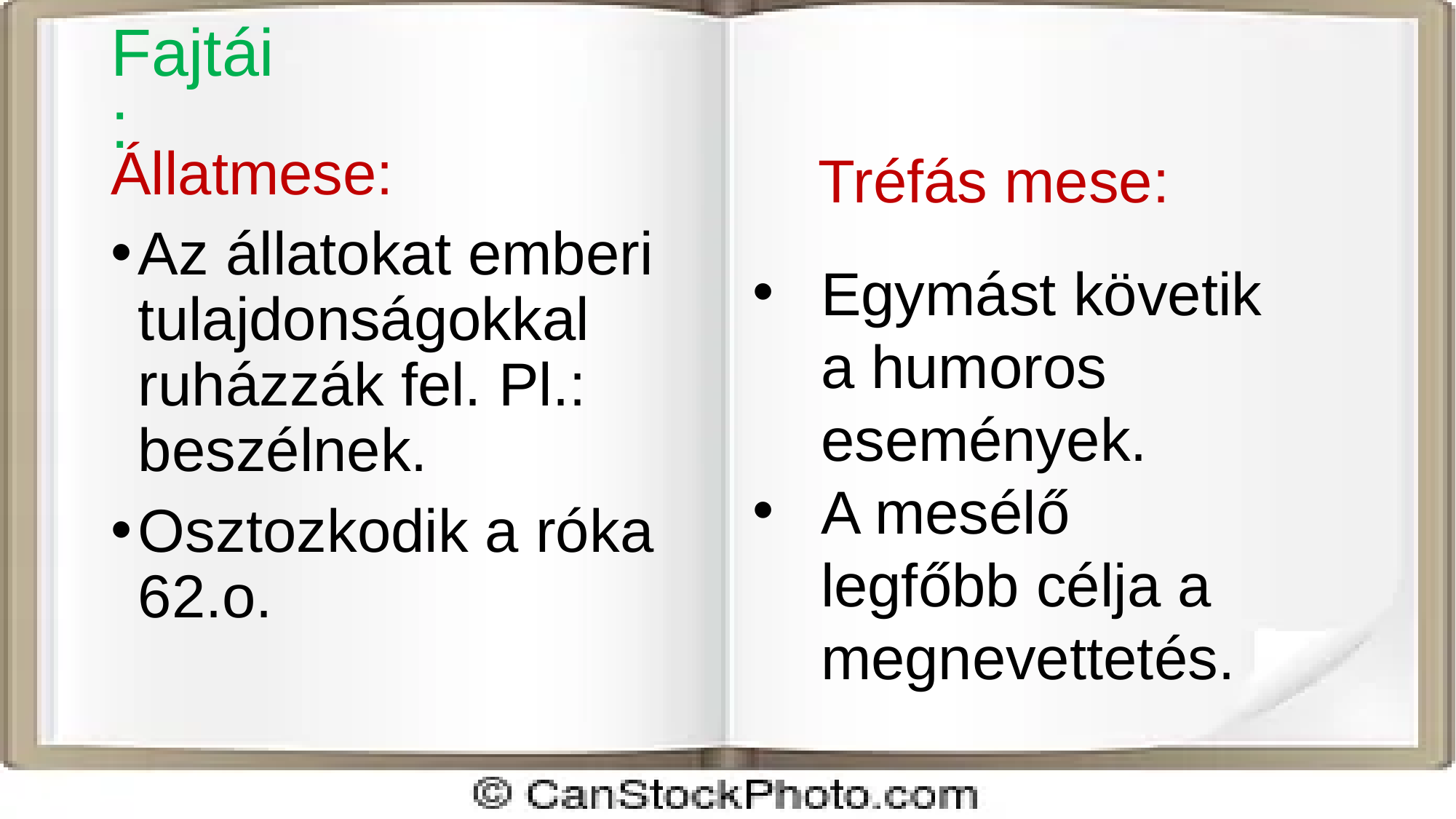

# Fajtái:
Állatmese:
Az állatokat emberi tulajdonságokkal ruházzák fel. Pl.: beszélnek.
Osztozkodik a róka 62.o.
Tréfás mese:
Egymást követik a humoros események.
A mesélő legfőbb célja a megnevettetés.